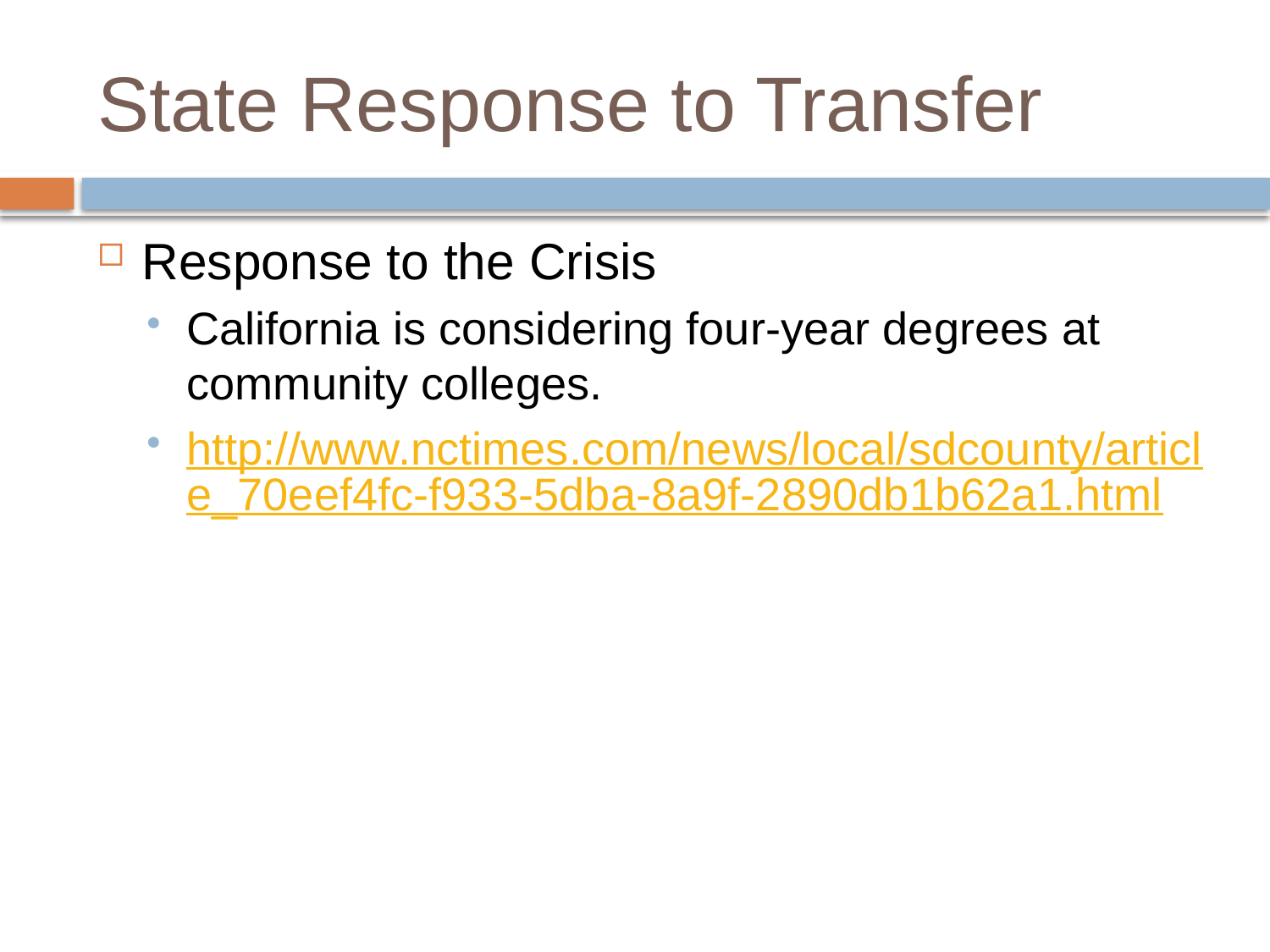

# State Response to Transfer
Response to the Crisis
California is considering four-year degrees at community colleges.
http://www.nctimes.com/news/local/sdcounty/article_70eef4fc-f933-5dba-8a9f-2890db1b62a1.html